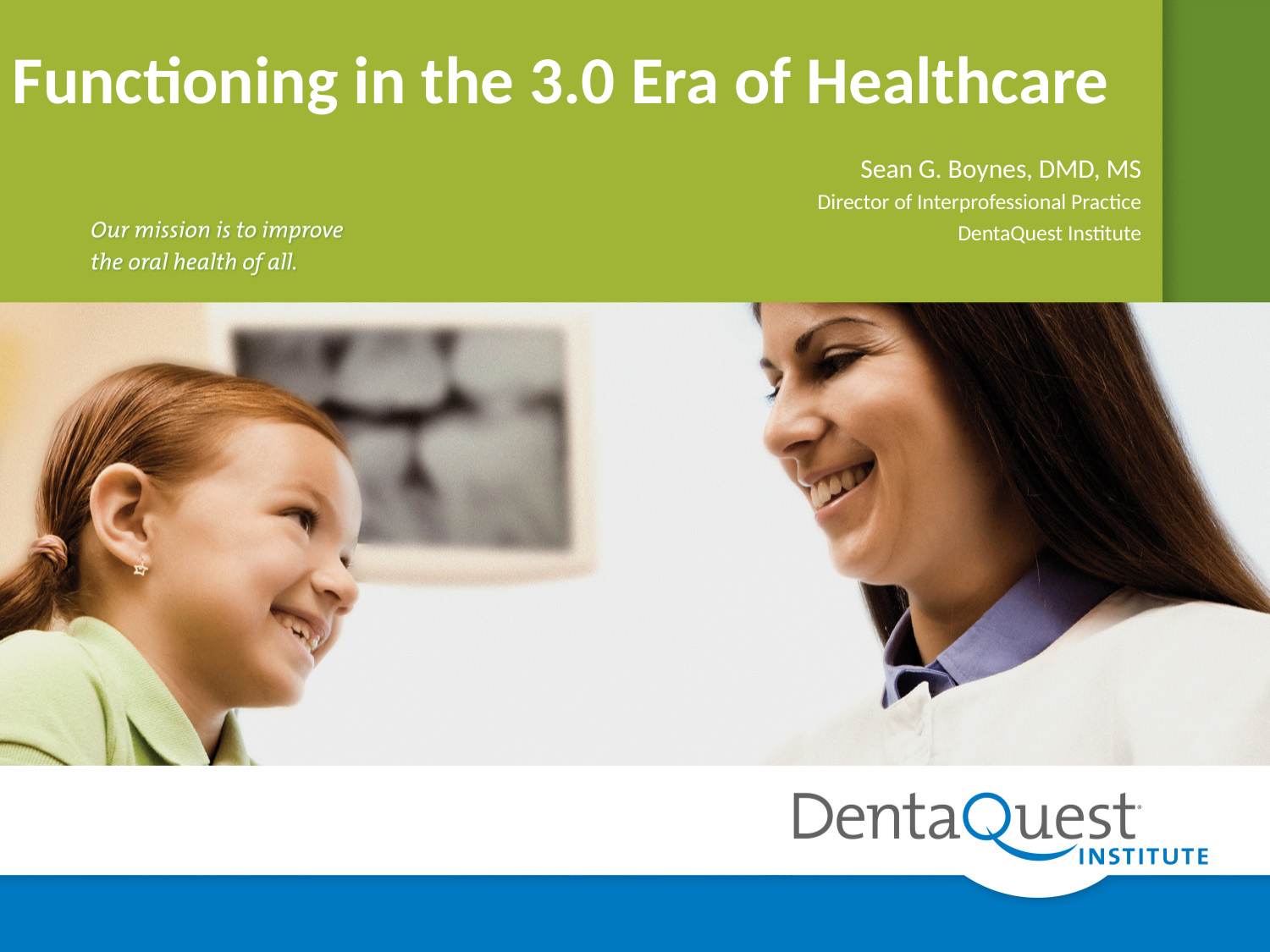

# Functioning in the 3.0 Era of Healthcare
Sean G. Boynes, DMD, MS
Director of Interprofessional Practice
DentaQuest Institute